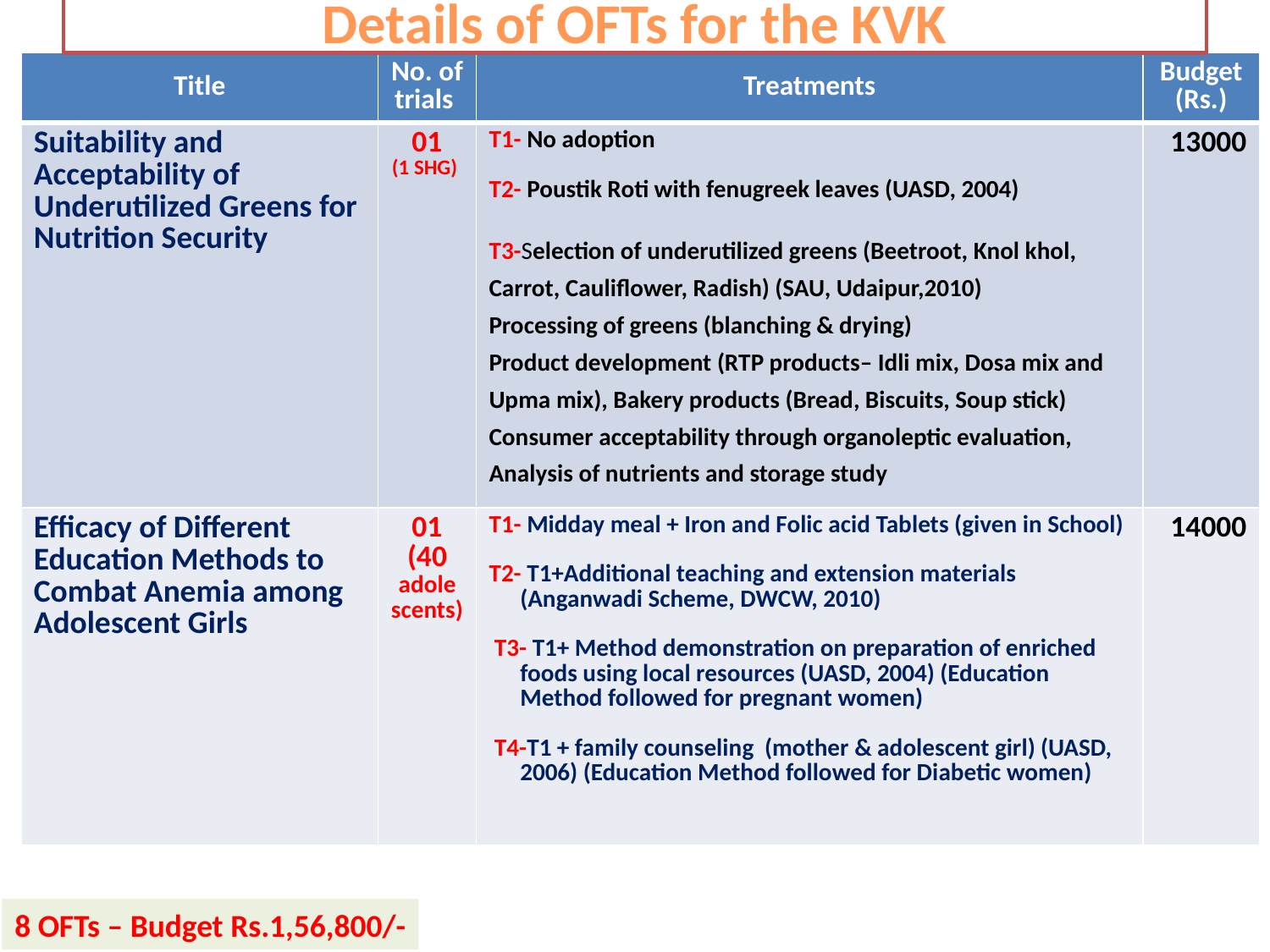

# Details of OFTs for the KVK
| Title | No. of trials | Treatments | Budget (Rs.) |
| --- | --- | --- | --- |
| Suitability and Acceptability of Underutilized Greens for Nutrition Security | 01 (1 SHG) | T1- No adoption T2- Poustik Roti with fenugreek leaves (UASD, 2004) T3-Selection of underutilized greens (Beetroot, Knol khol, Carrot, Cauliflower, Radish) (SAU, Udaipur,2010) Processing of greens (blanching & drying) Product development (RTP products– Idli mix, Dosa mix and Upma mix), Bakery products (Bread, Biscuits, Soup stick) Consumer acceptability through organoleptic evaluation, Analysis of nutrients and storage study | 13000 |
| Efficacy of Different Education Methods to Combat Anemia among Adolescent Girls | 01 (40 adole scents) | T1- Midday meal + Iron and Folic acid Tablets (given in School) T2- T1+Additional teaching and extension materials (Anganwadi Scheme, DWCW, 2010) T3- T1+ Method demonstration on preparation of enriched foods using local resources (UASD, 2004) (Education Method followed for pregnant women) T4-T1 + family counseling (mother & adolescent girl) (UASD, 2006) (Education Method followed for Diabetic women) | 14000 |
8 OFTs – Budget Rs.1,56,800/-